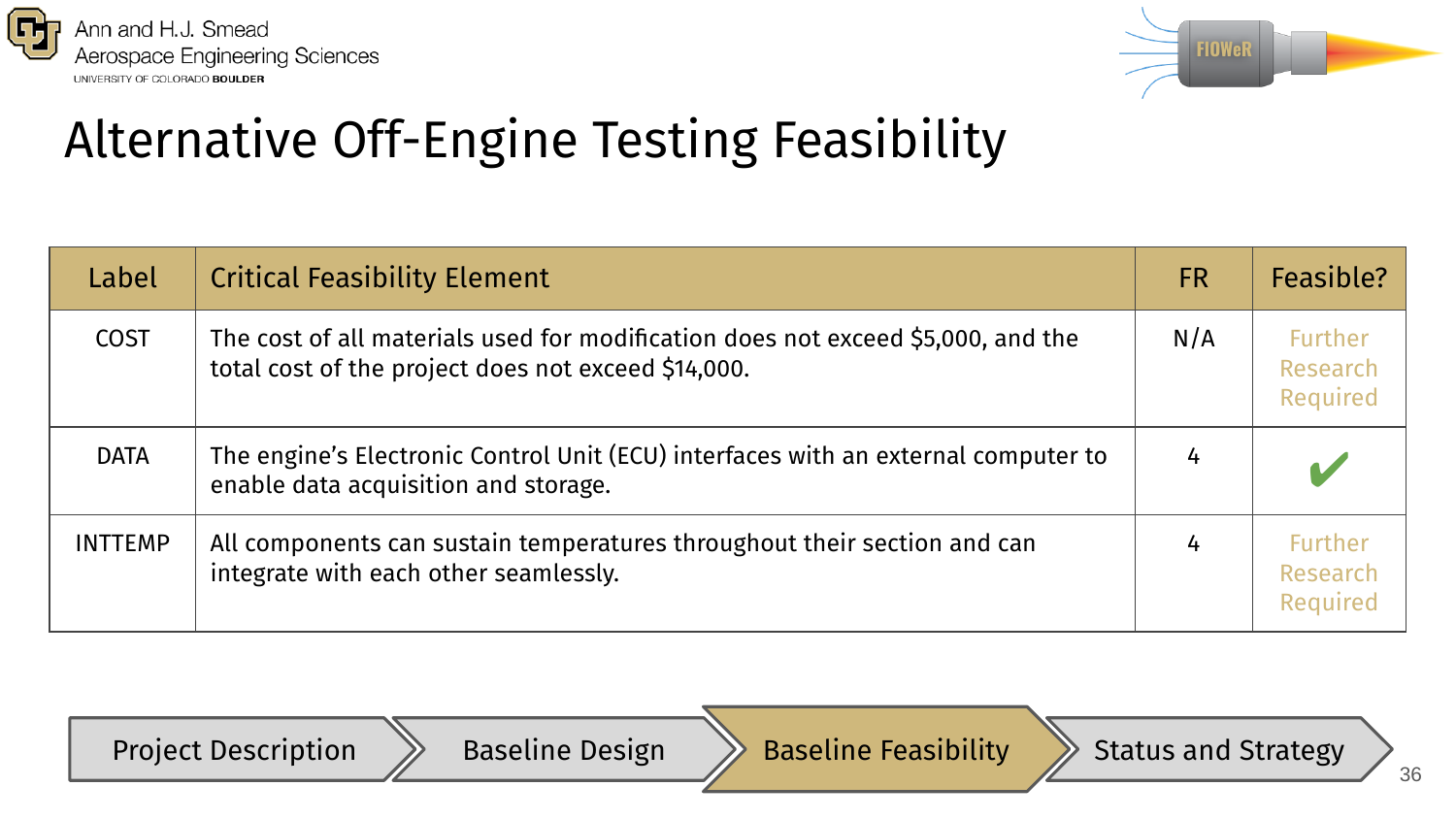

# Alternative Off-Engine Testing Feasibility

| Label | Critical Feasibility Element | FR | Feasible? |
| --- | --- | --- | --- |
| COST | The cost of all materials used for modification does not exceed $5,000, and the total cost of the project does not exceed $14,000. | N/A | Further Research Required |
| DATA | The engine’s Electronic Control Unit (ECU) interfaces with an external computer to enable data acquisition and storage. | 4 | ✔ |
| INTTEMP | All components can sustain temperatures throughout their section and can integrate with each other seamlessly. | 4 | Further Research Required |
Baseline Feasibility
Project Description
Baseline Design
Status and Strategy
36